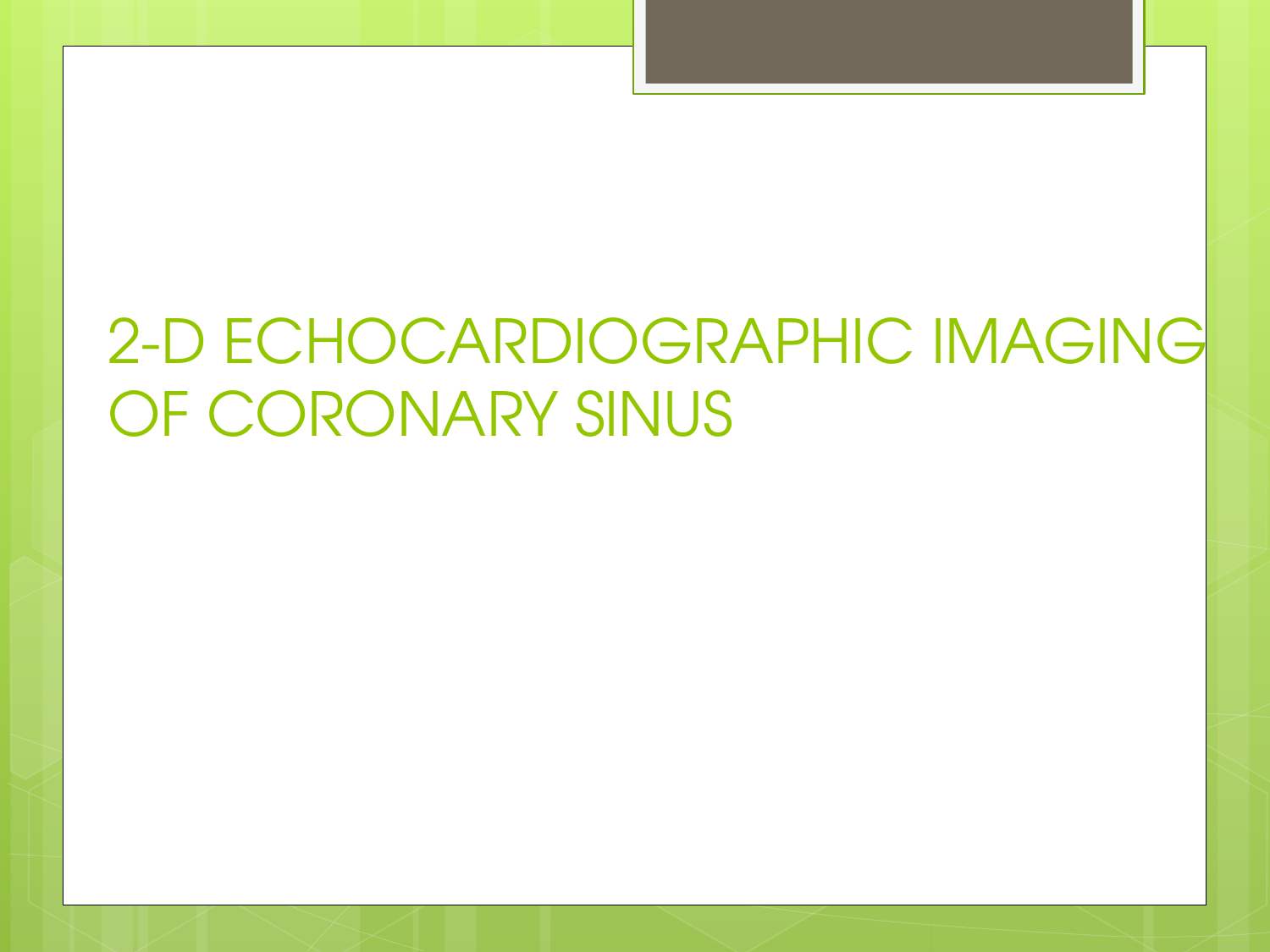

# 2-D ECHOCARDIOGRAPHIC IMAGING OF CORONARY SINUS